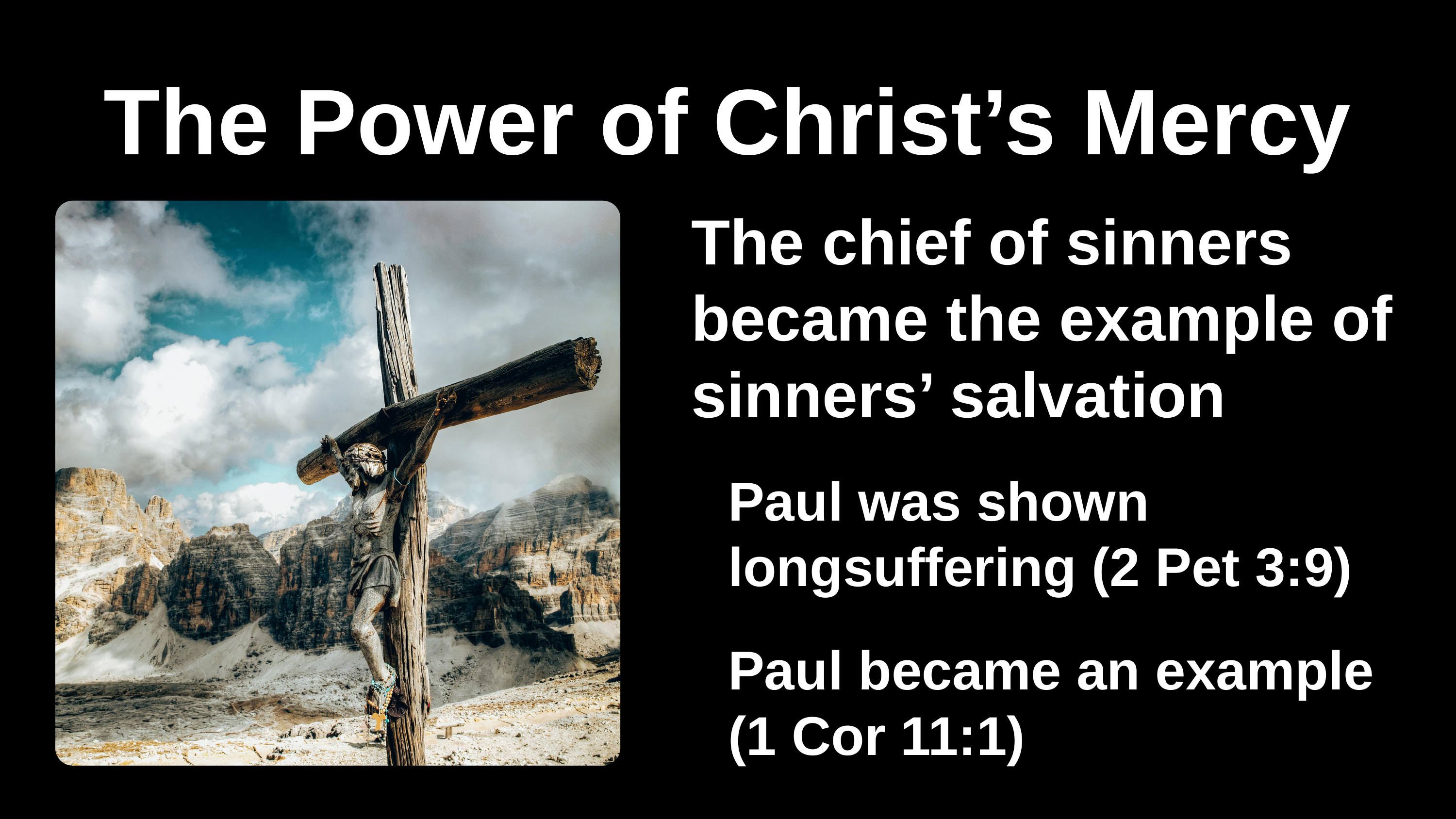

The Power of Christ’s Mercy

The chief of sinners became the example of sinners’ salvation
Paul was shown longsuffering (2 Pet 3:9)
Paul became an example (1 Cor 11:1)